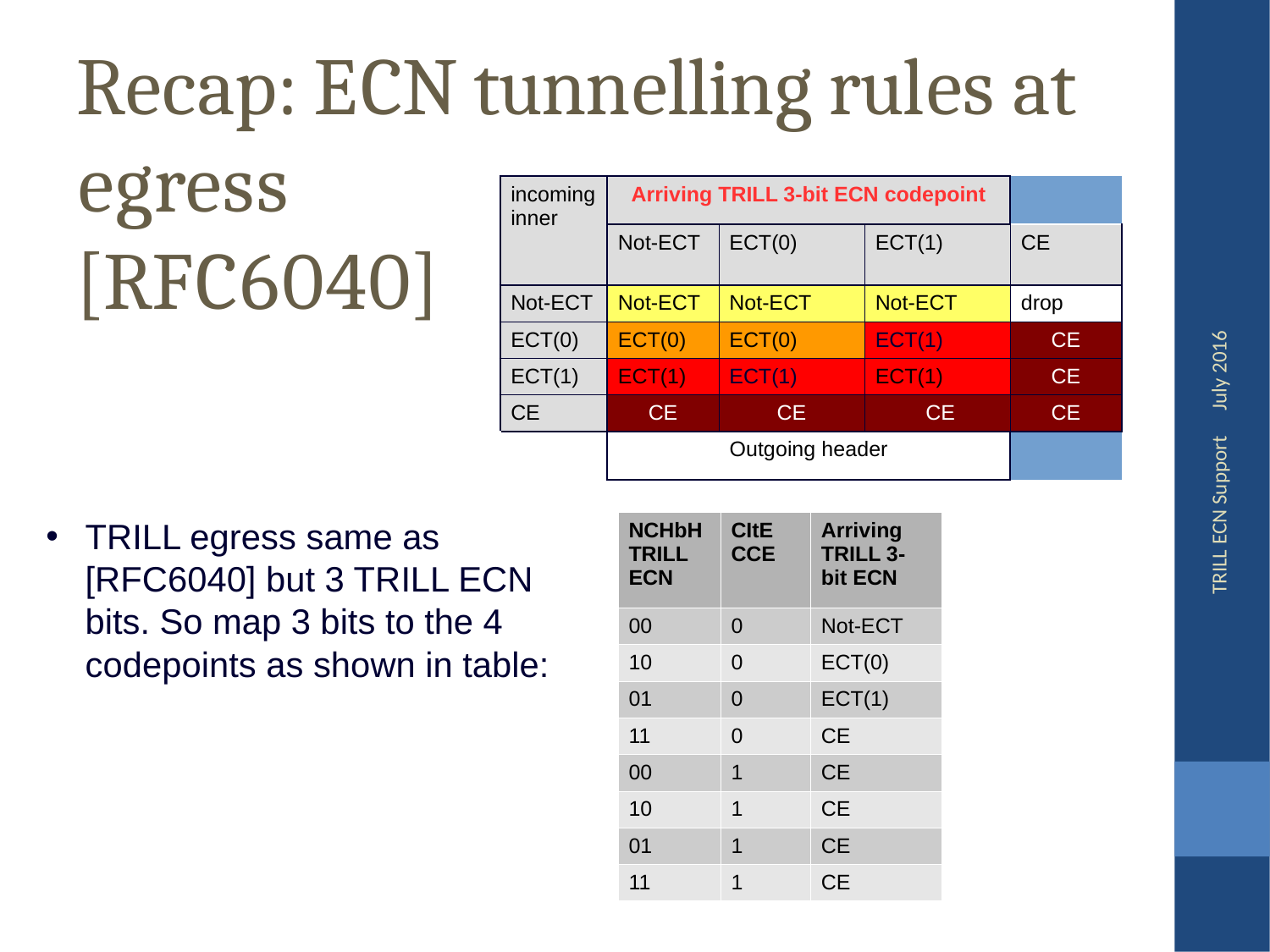

Recap: ECN tunnelling rules at egress
[RFC6040]
| incoming inner | Arriving TRILL 3-bit ECN codepoint |  |  |
| --- | --- | --- | --- |
|  | Not-ECT | ECT(0) | ECT(1) | CE |
| Not-ECT | Not-ECT | Not-ECT | Not-ECT | drop |
| ECT(0) | ECT(0) | ECT(0) | ECT(1) | CE |
| ECT(1) | ECT(1) | ECT(1) | ECT(1) | CE |
| CE | CE | CE | CE | CE |
|  | Outgoing header |  |  |

July 2016
| NCHbH TRILL ECN | CItE CCE | Arriving TRILL 3-bit ECN |
| --- | --- | --- |
| 00 | 0 | Not-ECT |
| 10 | 0 | ECT(0) |
| 01 | 0 | ECT(1) |
| 11 | 0 | CE |
| 00 | 1 | CE |
| 10 | 1 | CE |
| 01 | 1 | CE |
| 11 | 1 | CE |
TRILL egress same as [RFC6040] but 3 TRILL ECN bits. So map 3 bits to the 4 codepoints as shown in table:
TRILL ECN Support